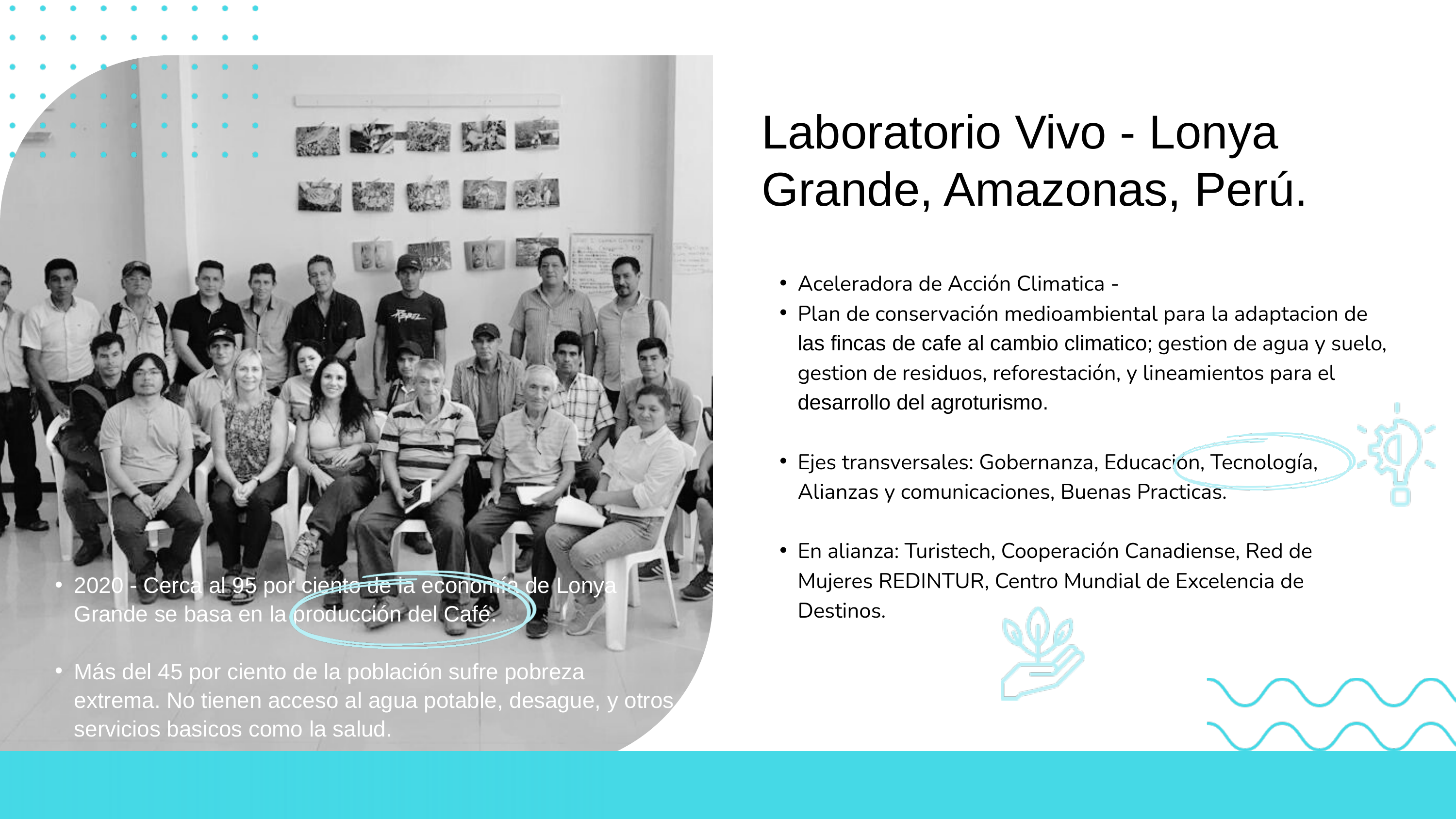

Laboratorio Vivo - Lonya Grande, Amazonas, Perú.
Aceleradora de Acción Climatica -
Plan de conservación medioambiental para la adaptacion de las fincas de cafe al cambio climatico; gestion de agua y suelo, gestion de residuos, reforestación, y lineamientos para el desarrollo del agroturismo.

Ejes transversales: Gobernanza, Educación, Tecnología, Alianzas y comunicaciones, Buenas Practicas.

En alianza: Turistech, Cooperación Canadiense, Red de Mujeres REDINTUR, Centro Mundial de Excelencia de Destinos.

2020 - Cerca al 95 por ciento de la economía de Lonya Grande se basa en la producción del Café.

Más del 45 por ciento de la población sufre pobreza extrema. No tienen acceso al agua potable, desague, y otros servicios basicos como la salud.